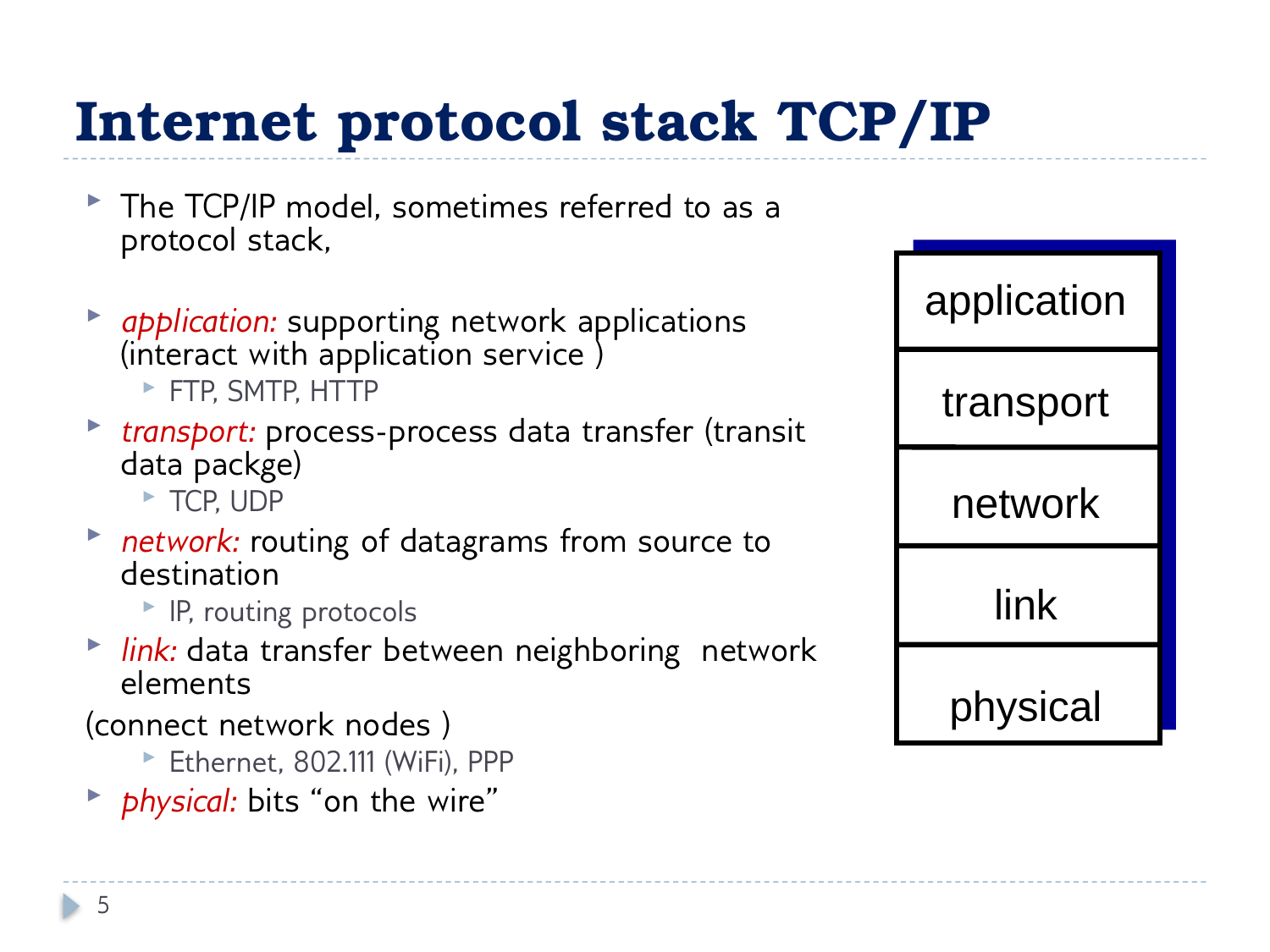

# Internet protocol stack TCP/IP
The TCP/IP model, sometimes referred to as a protocol stack,

application: supporting network applications (interact with application service )
FTP, SMTP, HTTP
transport: process-process data transfer (transit data packge)
TCP, UDP
network: routing of datagrams from source to destination
IP, routing protocols
link: data transfer between neighboring  network elements
(connect network nodes )
Ethernet, 802.111 (WiFi), PPP
physical: bits “on the wire”

application

transport

network

link

physical

5